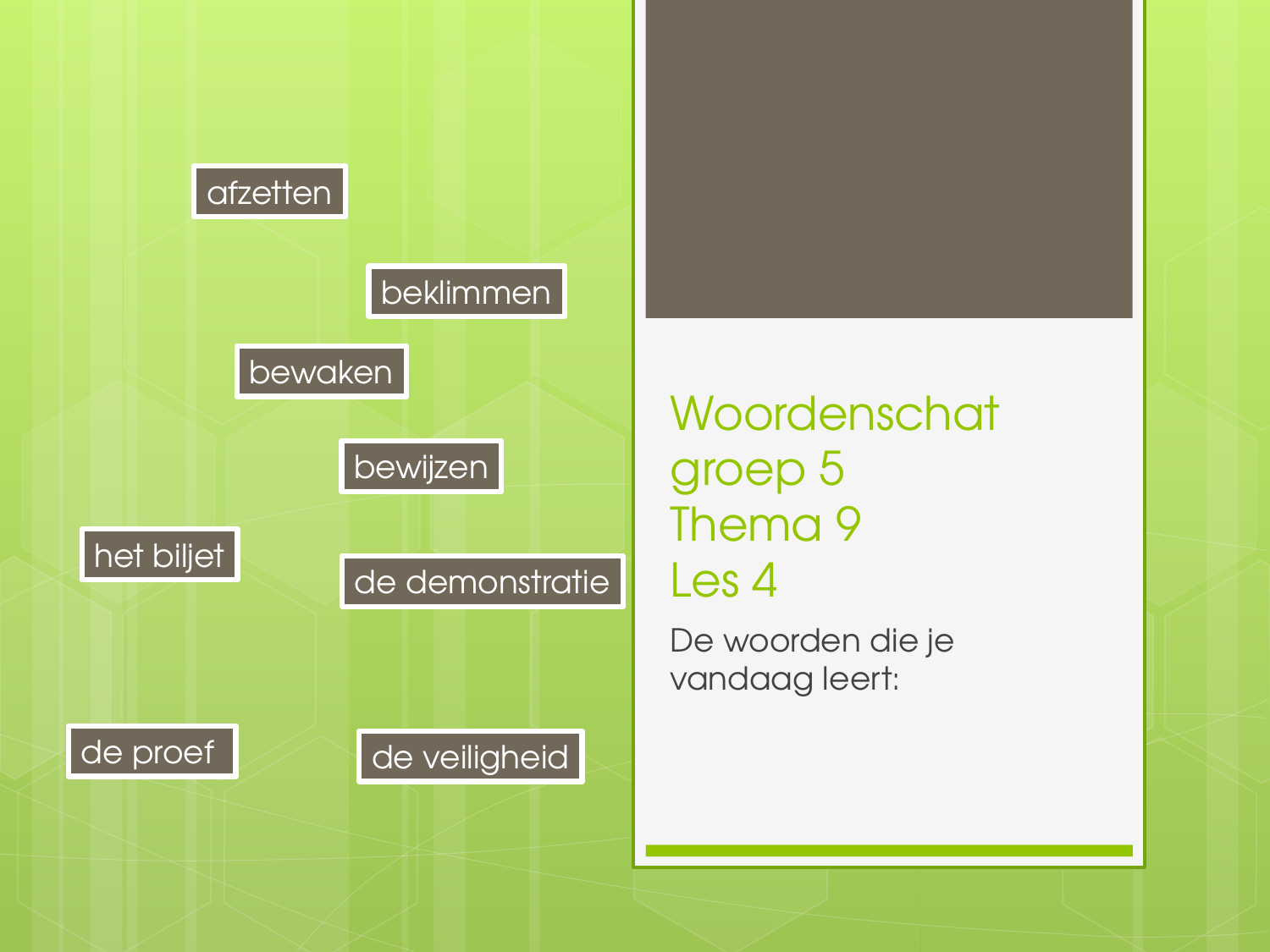

afzetten
beklimmen
bewaken
# Woordenschat groep 5 Thema 9 Les 4
bewijzen
het biljet
de demonstratie
De woorden die je vandaag leert:
de proef
de veiligheid